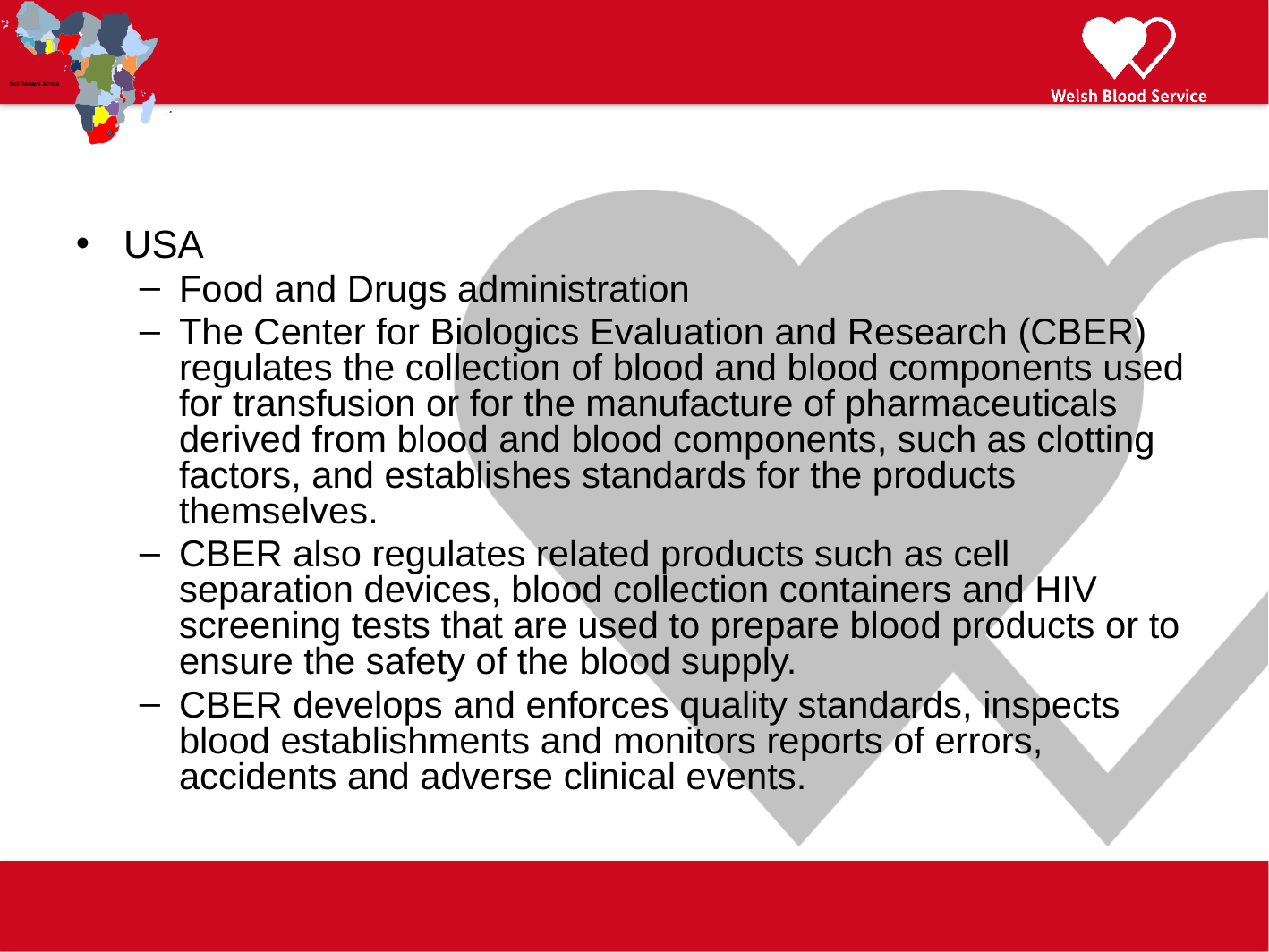

#
USA
Food and Drugs administration
The Center for Biologics Evaluation and Research (CBER) regulates the collection of blood and blood components used for transfusion or for the manufacture of pharmaceuticals derived from blood and blood components, such as clotting factors, and establishes standards for the products themselves.
CBER also regulates related products such as cell separation devices, blood collection containers and HIV screening tests that are used to prepare blood products or to ensure the safety of the blood supply.
CBER develops and enforces quality standards, inspects blood establishments and monitors reports of errors, accidents and adverse clinical events.